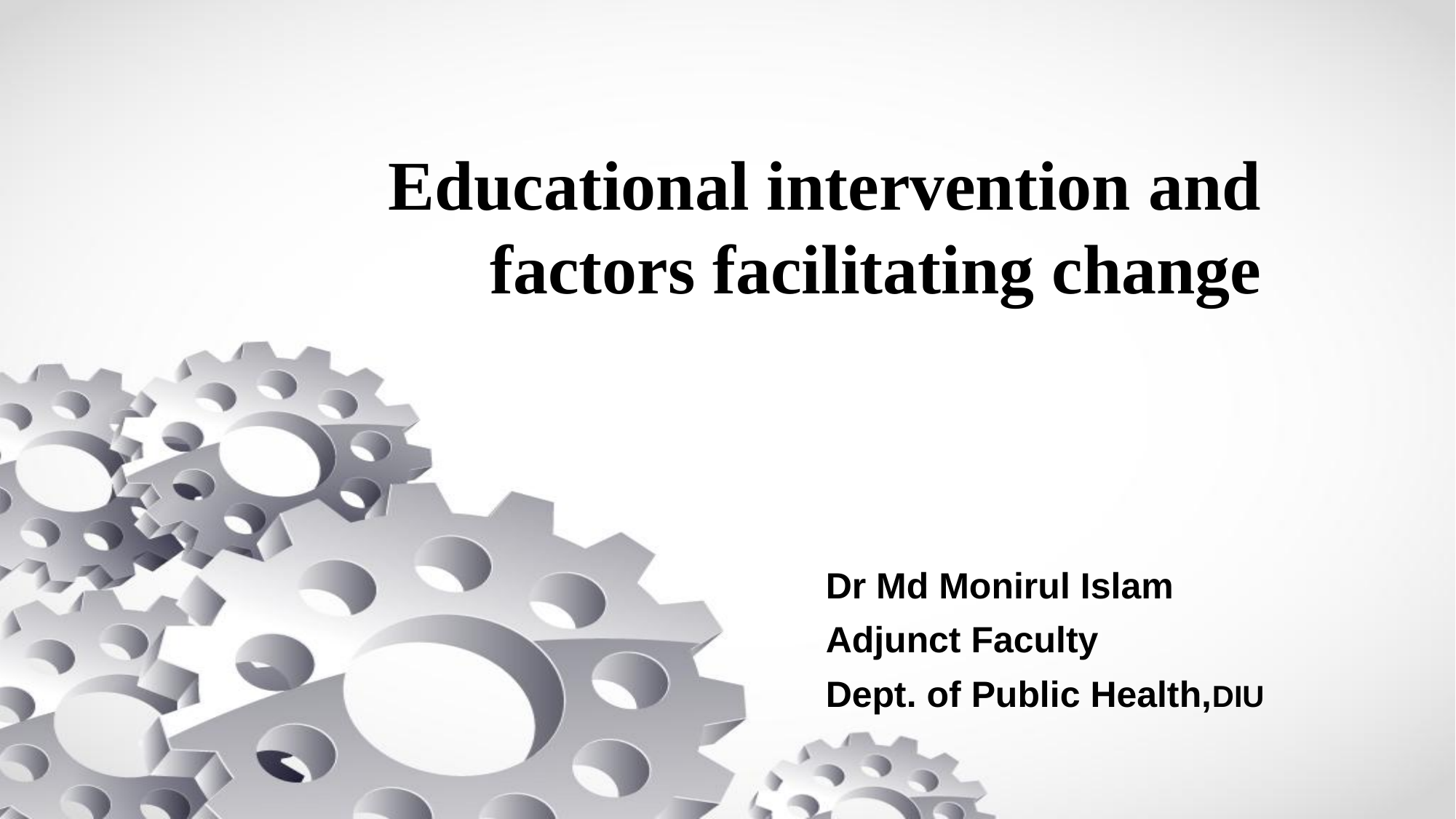

# Educational intervention and factors facilitating change
Dr Md Monirul Islam
Adjunct Faculty
Dept. of Public Health,DIU